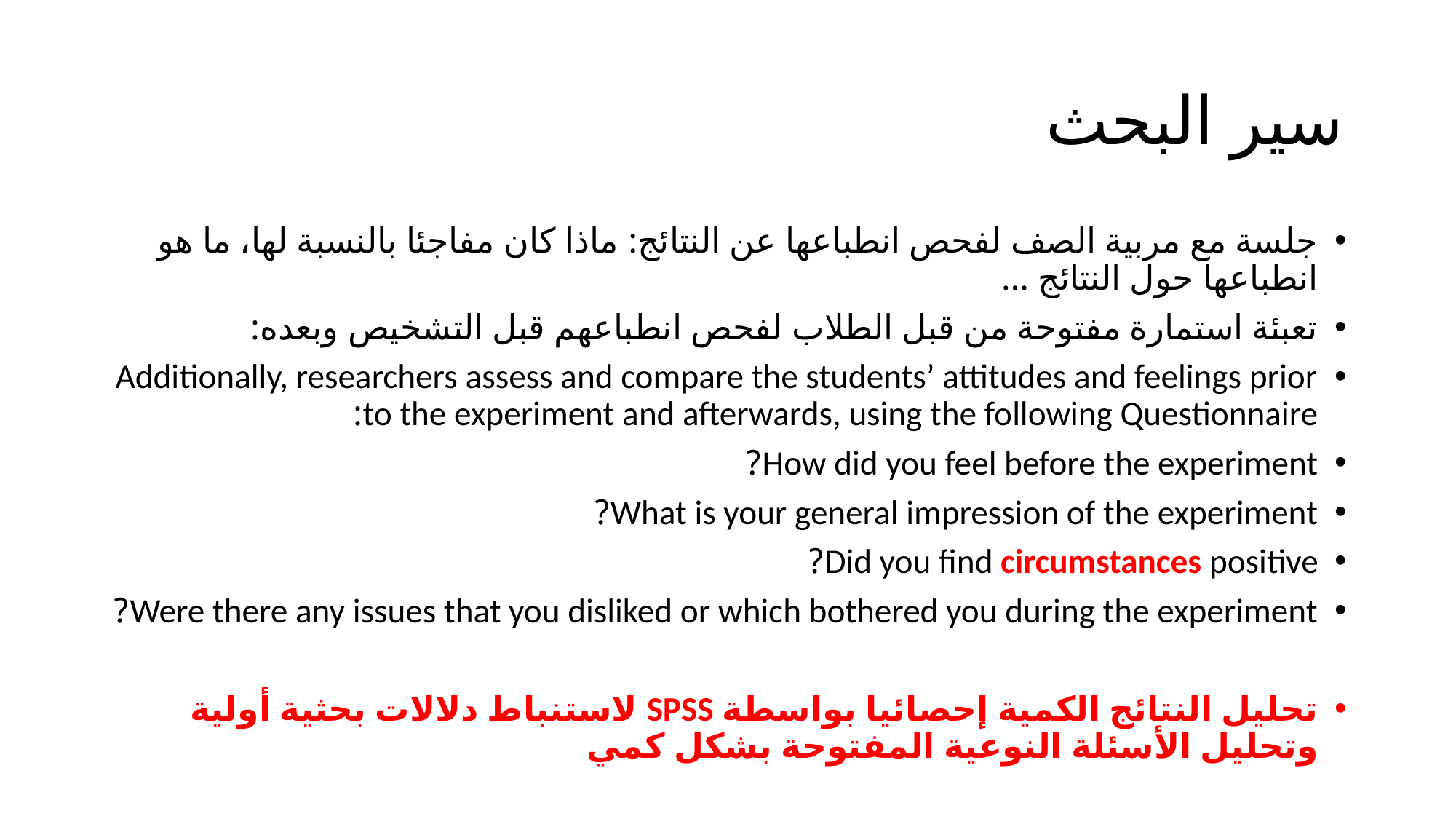

# سير البحث
جلسة مع مربية الصف لفحص انطباعها عن النتائج: ماذا كان مفاجئا بالنسبة لها، ما هو انطباعها حول النتائج ...
تعبئة استمارة مفتوحة من قبل الطلاب لفحص انطباعهم قبل التشخيص وبعده:
Additionally, researchers assess and compare the students’ attitudes and feelings prior to the experiment and afterwards, using the following Questionnaire:
How did you feel before the experiment?
What is your general impression of the experiment?
Did you find circumstances positive?
Were there any issues that you disliked or which bothered you during the experiment?

تحليل النتائج الكمية إحصائيا بواسطة SPSS لاستنباط دلالات بحثية أولية وتحليل الأسئلة النوعية المفتوحة بشكل كمي